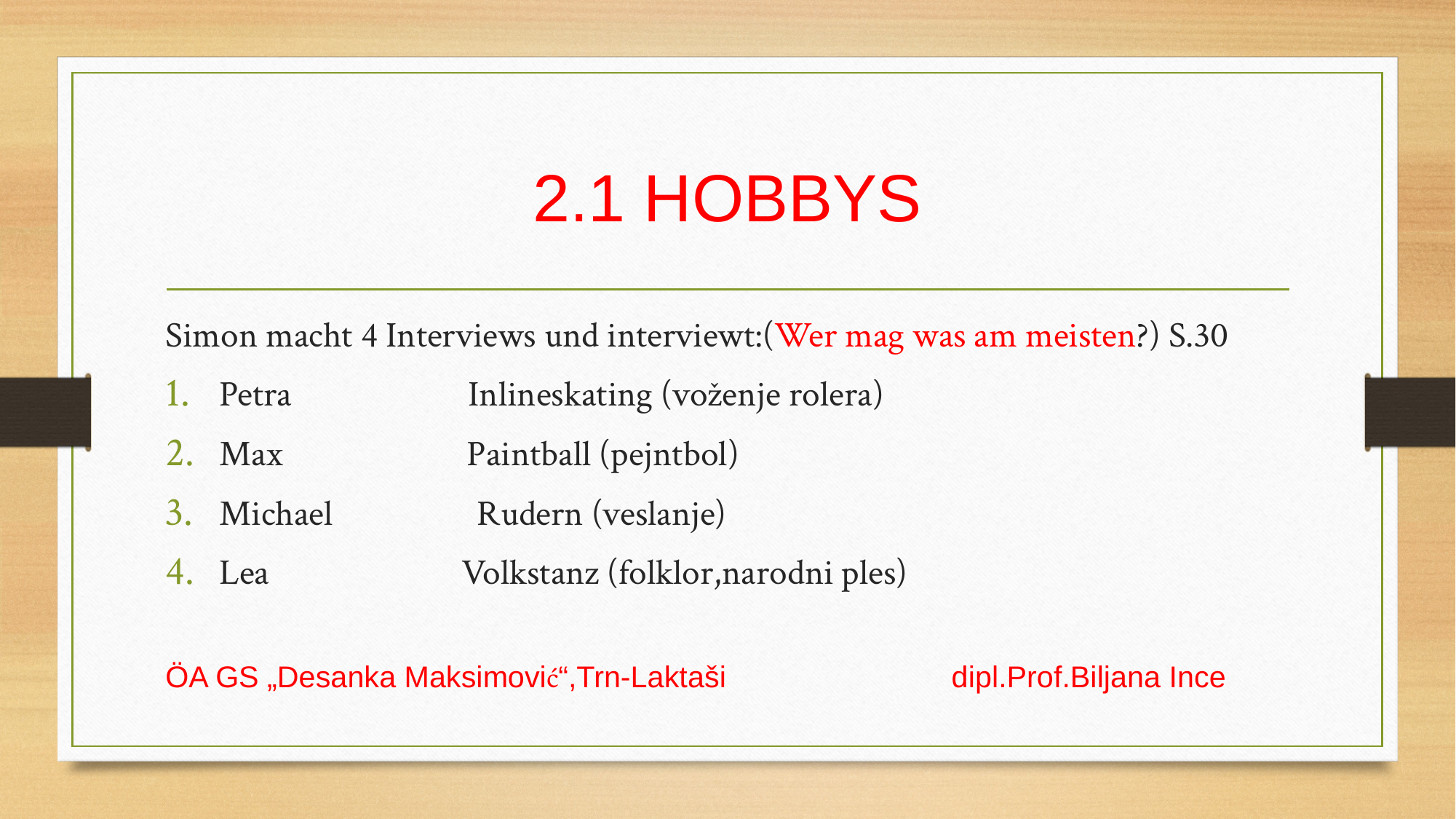

# 2.1 HOBBYS
Simon macht 4 Interviews und interviewt:(Wer mag was am meisten?) S.30
Petra                      Inlineskating (voženje rolera)
Max                       Paintball (pejntbol)
Michael                  Rudern (veslanje)
Lea                        Volkstanz (folklor,narodni ples)

ÖA GS „Desanka Maksimović“,Trn-Laktaši                           dipl.Prof.Biljana Ince